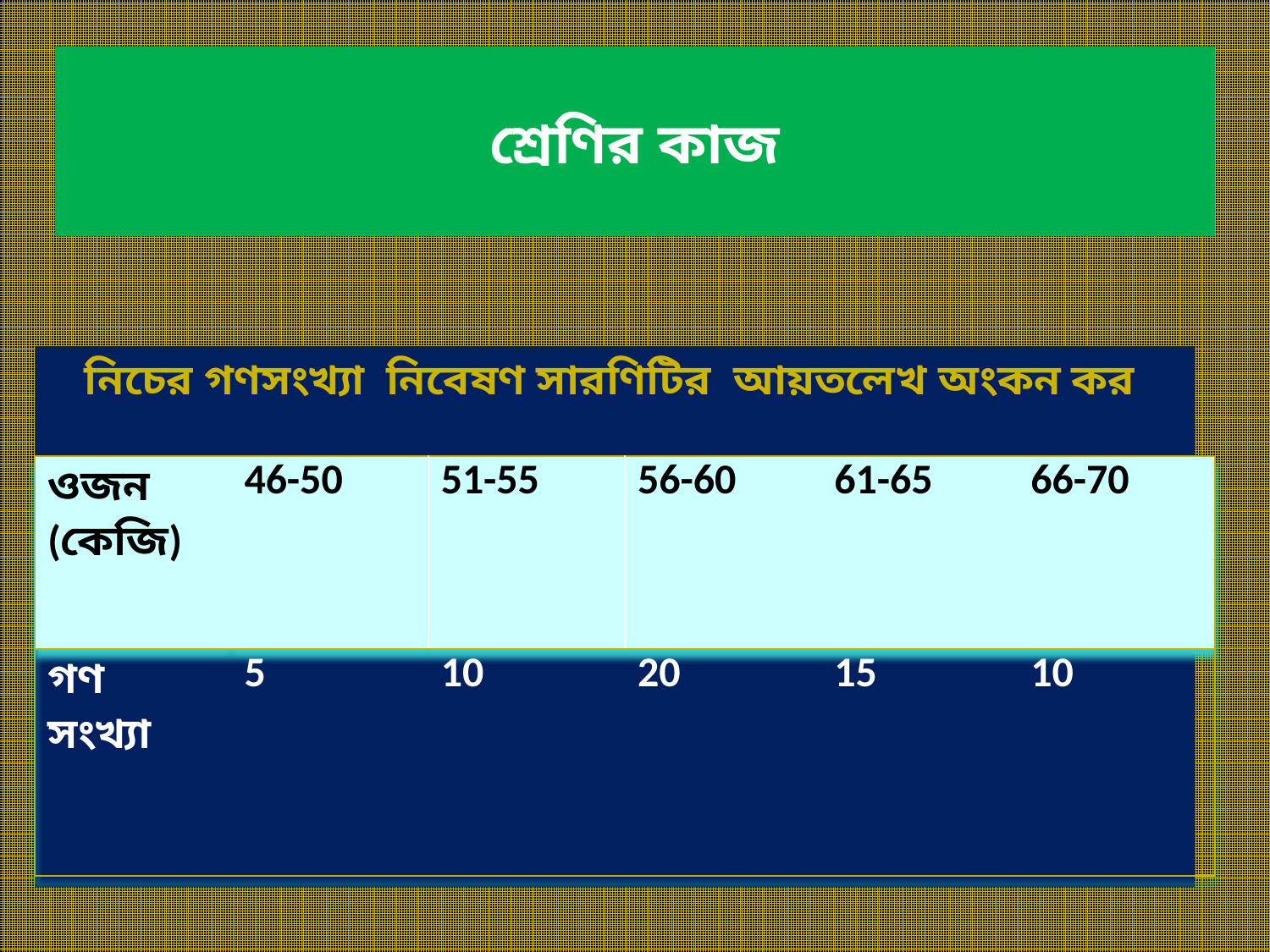

# শ্রেণির কাজ
নিচের গণসংখ্যা  নিবেষণ সারণিটির  আয়তলেখ অংকন কর

| ওজন (কেজি) | 46-50 | 51-55 | 56-60 | 61-65 | 66-70 |
| --- | --- | --- | --- | --- | --- |
| গণ সংখ্যা | 5 | 10 | 20 | 15 | 10 |